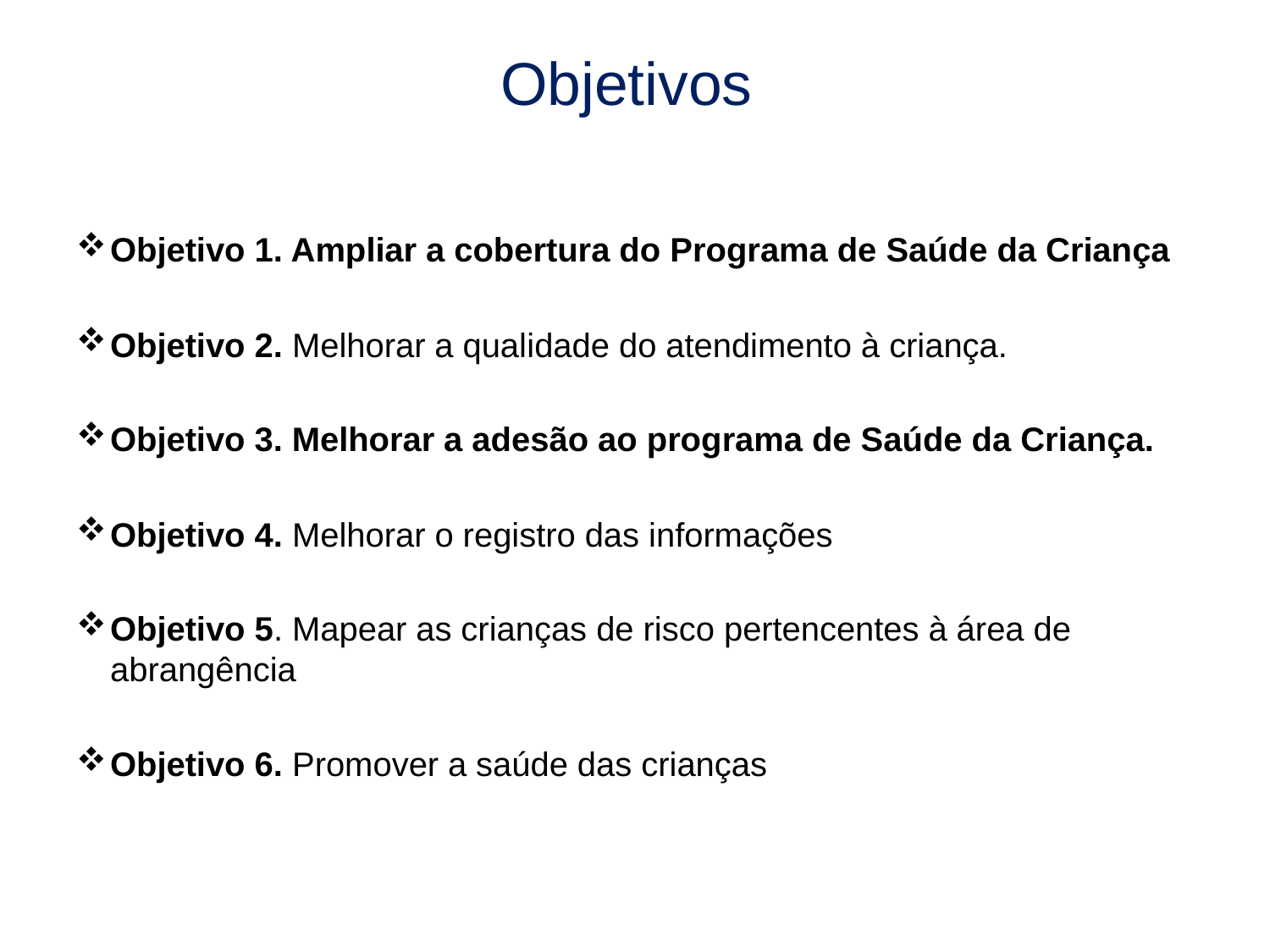

# Objetivos
Objetivo 1. Ampliar a cobertura do Programa de Saúde da Criança

Objetivo 2. Melhorar a qualidade do atendimento à criança.

Objetivo 3. Melhorar a adesão ao programa de Saúde da Criança.

Objetivo 4. Melhorar o registro das informações

Objetivo 5. Mapear as crianças de risco pertencentes à área de abrangência

Objetivo 6. Promover a saúde das crianças